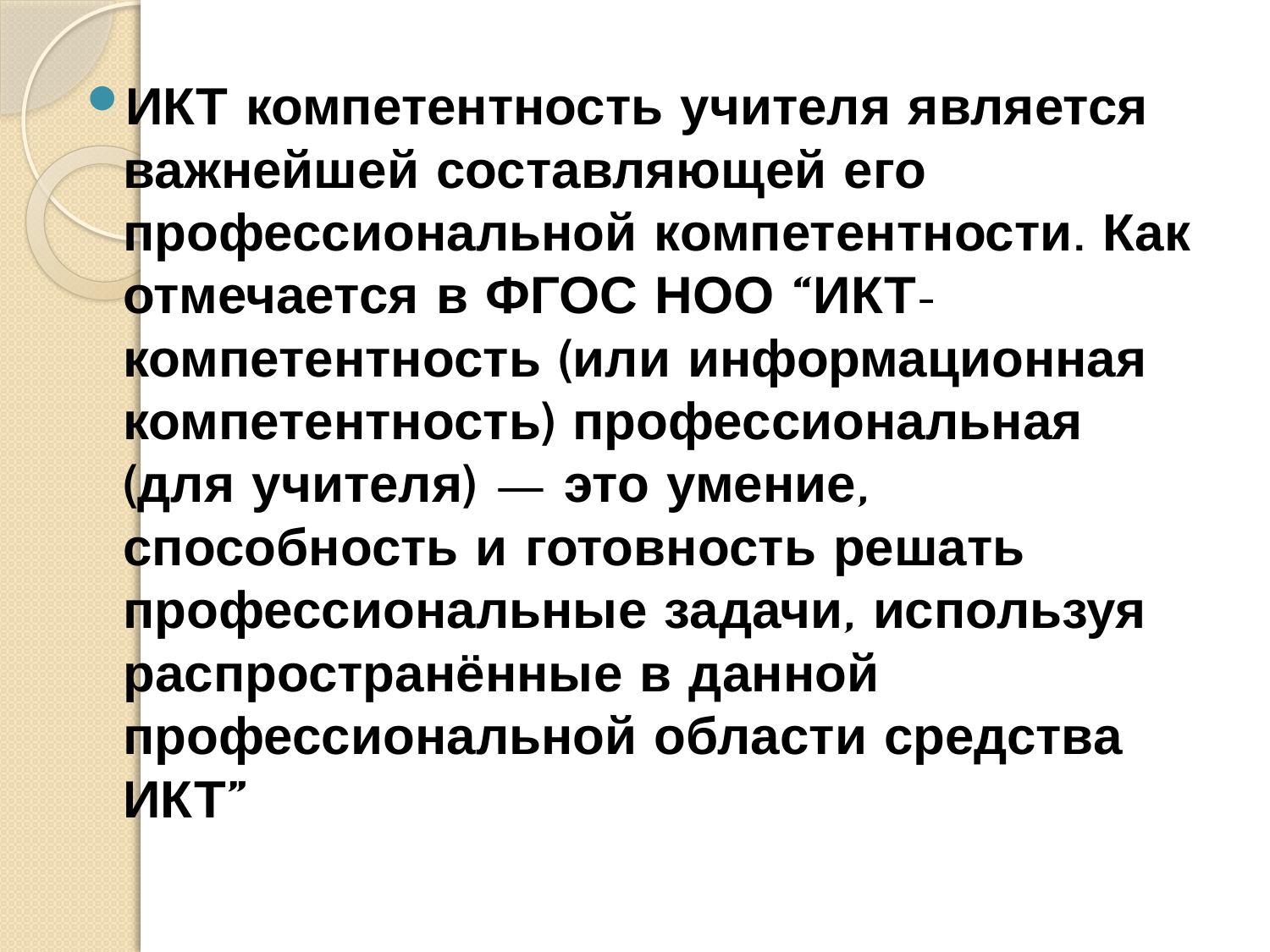

ИКТ компетентность учителя является важнейшей составляющей его профессиональной компетентности. Как отмечается в ФГОС НОО “ИКТ-компетентность (или информационная компетентность) профессиональная (для учителя) — это умение, способность и готовность решать профессиональные задачи, используя распространённые в данной профессиональной области средства ИКТ”